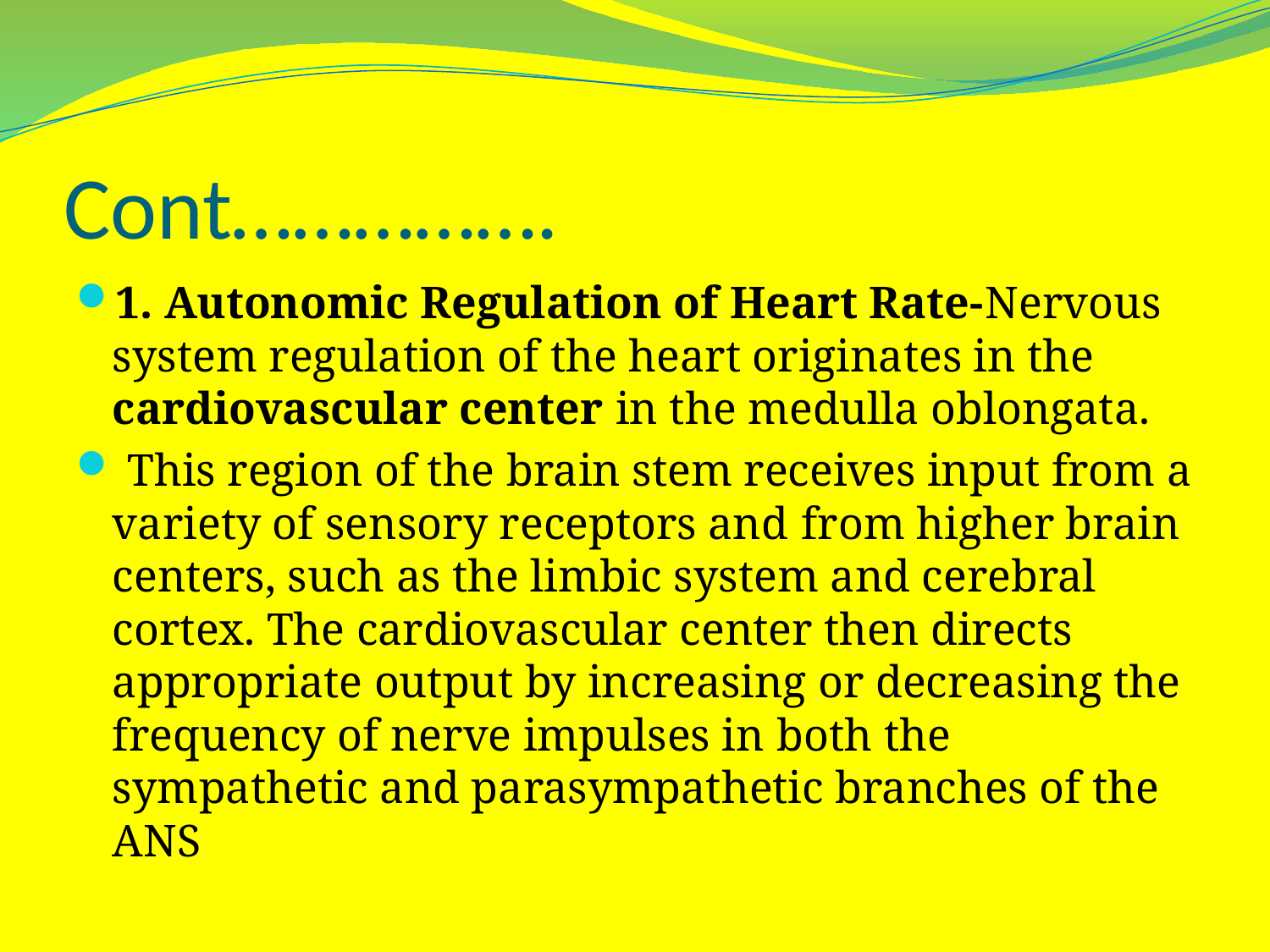

# Cont…………….
1. Autonomic Regulation of Heart Rate-Nervous system regulation of the heart originates in the cardiovascular center in the medulla oblongata.
 This region of the brain stem receives input from a variety of sensory receptors and from higher brain centers, such as the limbic system and cerebral cortex. The cardiovascular center then directs appropriate output by increasing or decreasing the frequency of nerve impulses in both the sympathetic and parasympathetic branches of the ANS